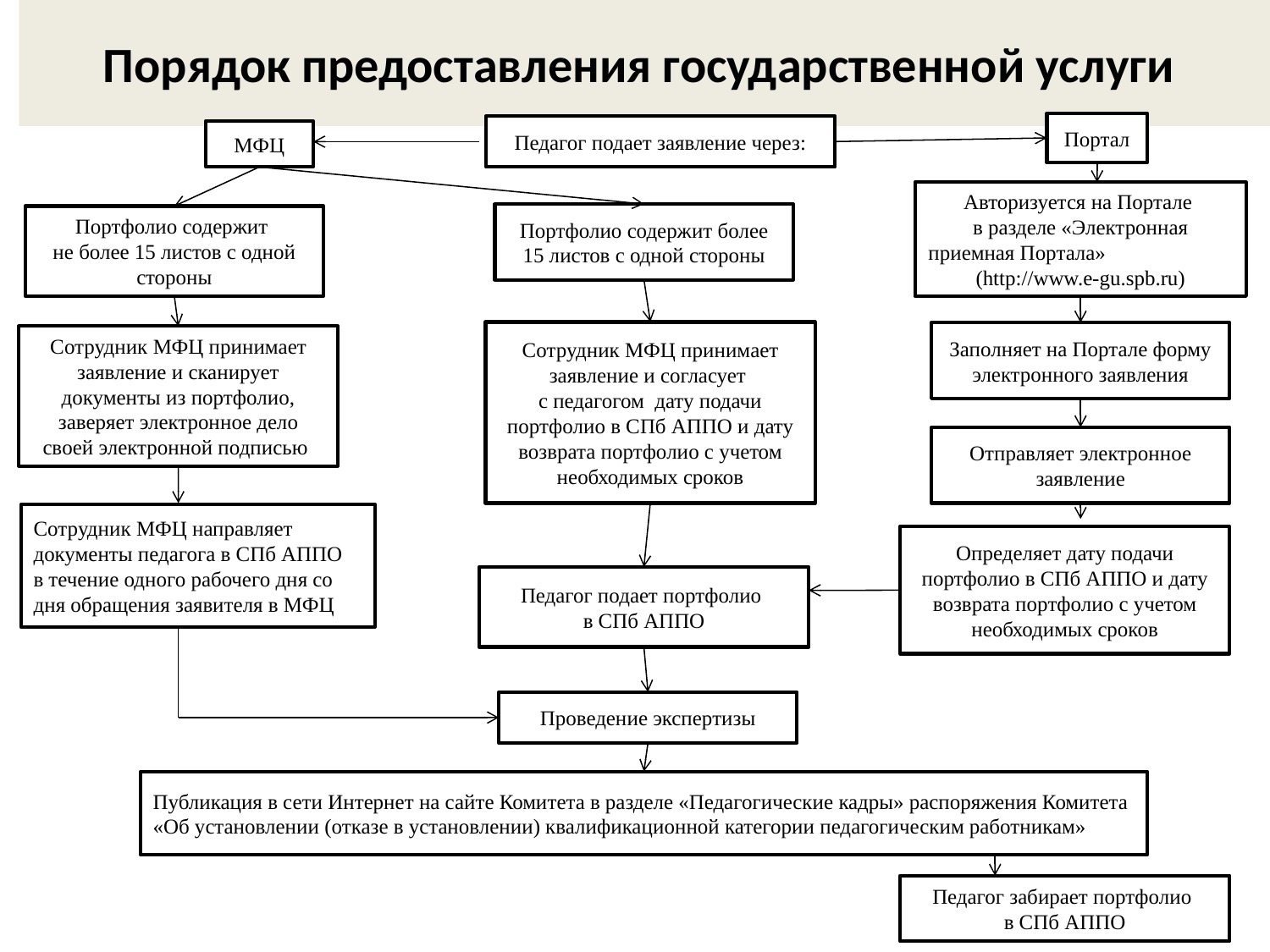

#
Порядок предоставления государственной услуги
Портал
Педагог подает заявление через:
МФЦ
Авторизуется на Портале
в разделе «Электронная приемная Портала»                         (http://www.e-gu.spb.ru)

Портфолио содержит более 15 листов с одной стороны
Портфолио содержит
не более 15 листов с одной стороны
Сотрудник МФЦ принимает заявление и согласует
с педагогом  дату подачи портфолио в СПб АППО и дату возврата портфолио с учетом необходимых сроков
Заполняет на Портале форму электронного заявления
Сотрудник МФЦ принимает заявление и сканирует документы из портфолио, заверяет электронное дело своей электронной подписью
Отправляет электронное заявление
Сотрудник МФЦ направляет документы педагога в СПб АППО
в течение одного рабочего дня со дня обращения заявителя в МФЦ
Определяет дату подачи портфолио в СПб АППО и дату возврата портфолио с учетом необходимых сроков
Педагог подает портфолио
в СПб АППО
Проведение экспертизы
Публикация в сети Интернет на сайте Комитета в разделе «Педагогические кадры» распоряжения Комитета «Об установлении (отказе в установлении) квалификационной категории педагогическим работникам»
Педагог забирает портфолио
в СПб АППО